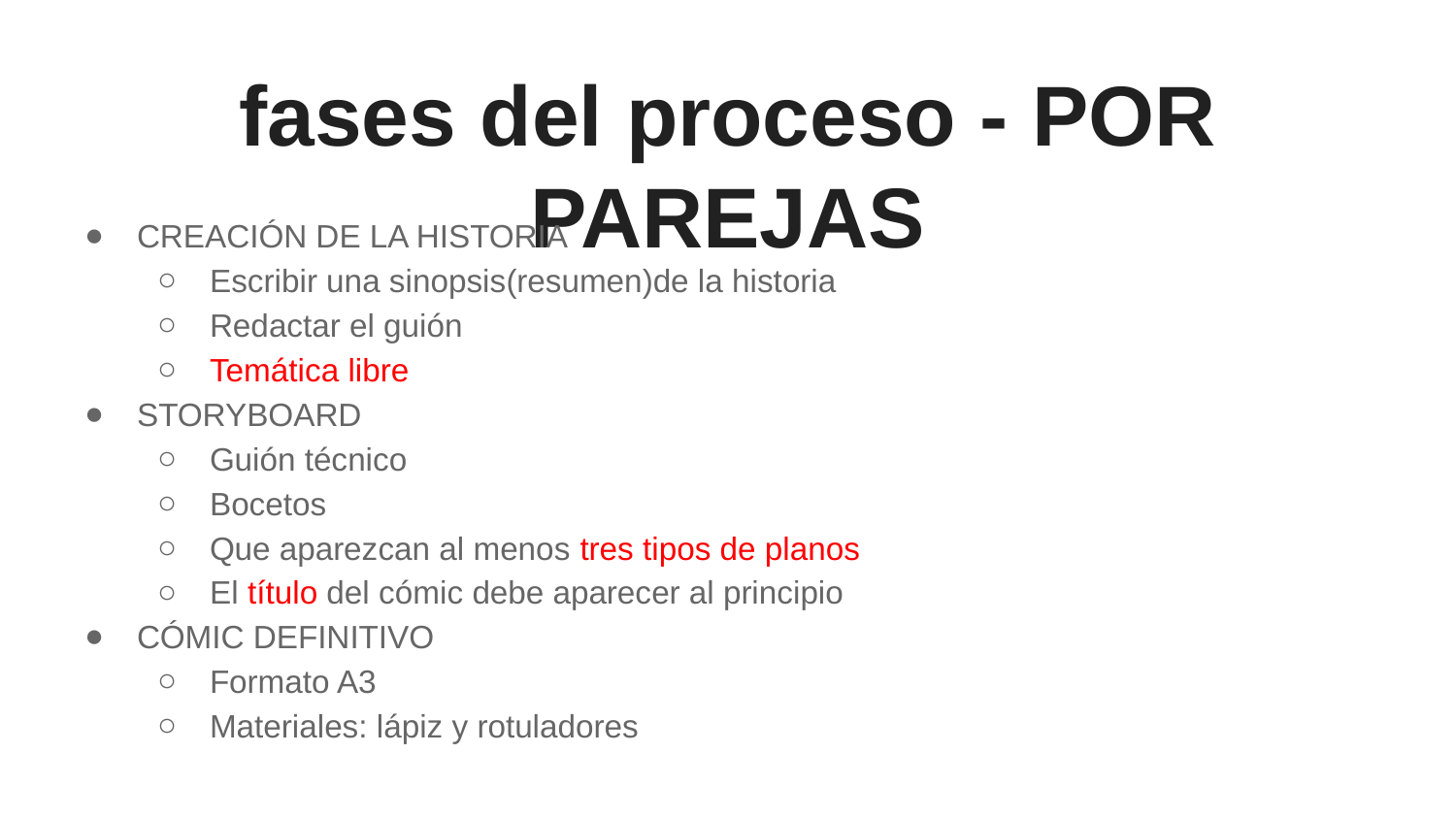

# fases del proceso - POR PAREJAS
CREACIÓN DE LA HISTORIA
Escribir una sinopsis(resumen)de la historia
Redactar el guión
Temática libre
STORYBOARD
Guión técnico
Bocetos
Que aparezcan al menos tres tipos de planos
El título del cómic debe aparecer al principio
CÓMIC DEFINITIVO
Formato A3
Materiales: lápiz y rotuladores